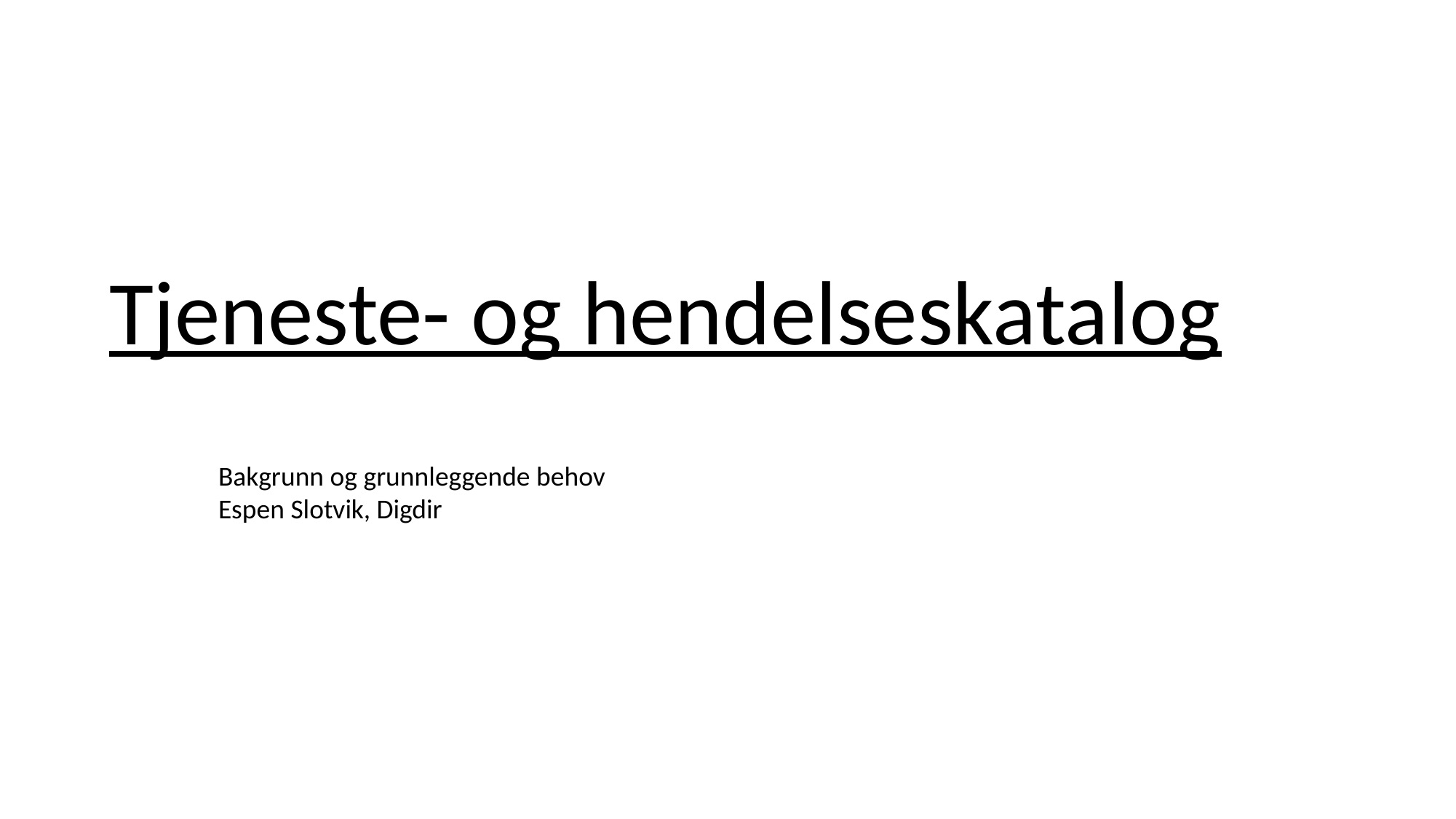

# Tjeneste- og hendelseskatalog
Bakgrunn og grunnleggende behov
Espen Slotvik, Digdir